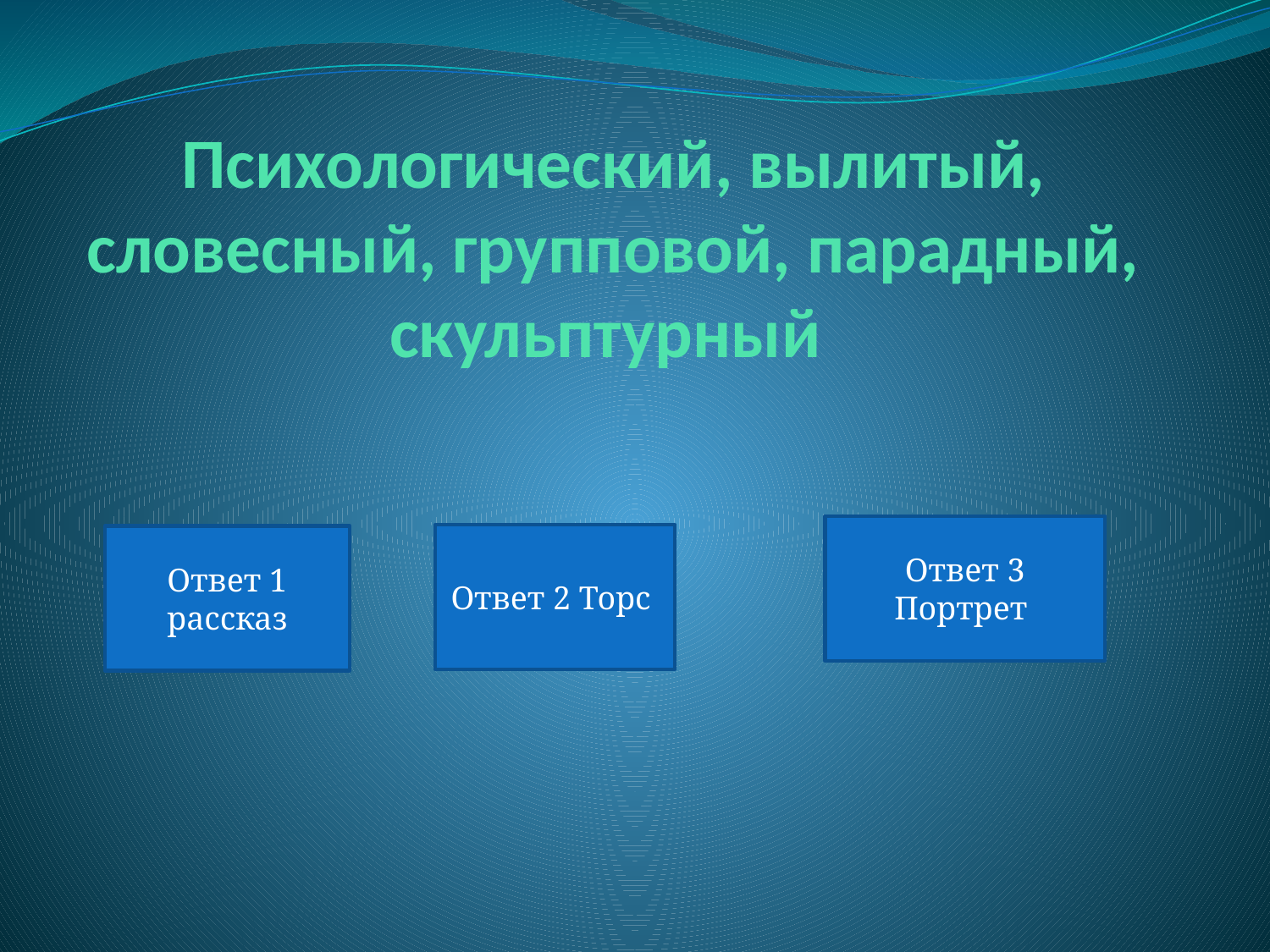

# Психологический, вылитый, словесный, групповой, парадный, скульптурный
Ответ 3 Портрет
Ответ 2 Торс
Ответ 1
рассказ